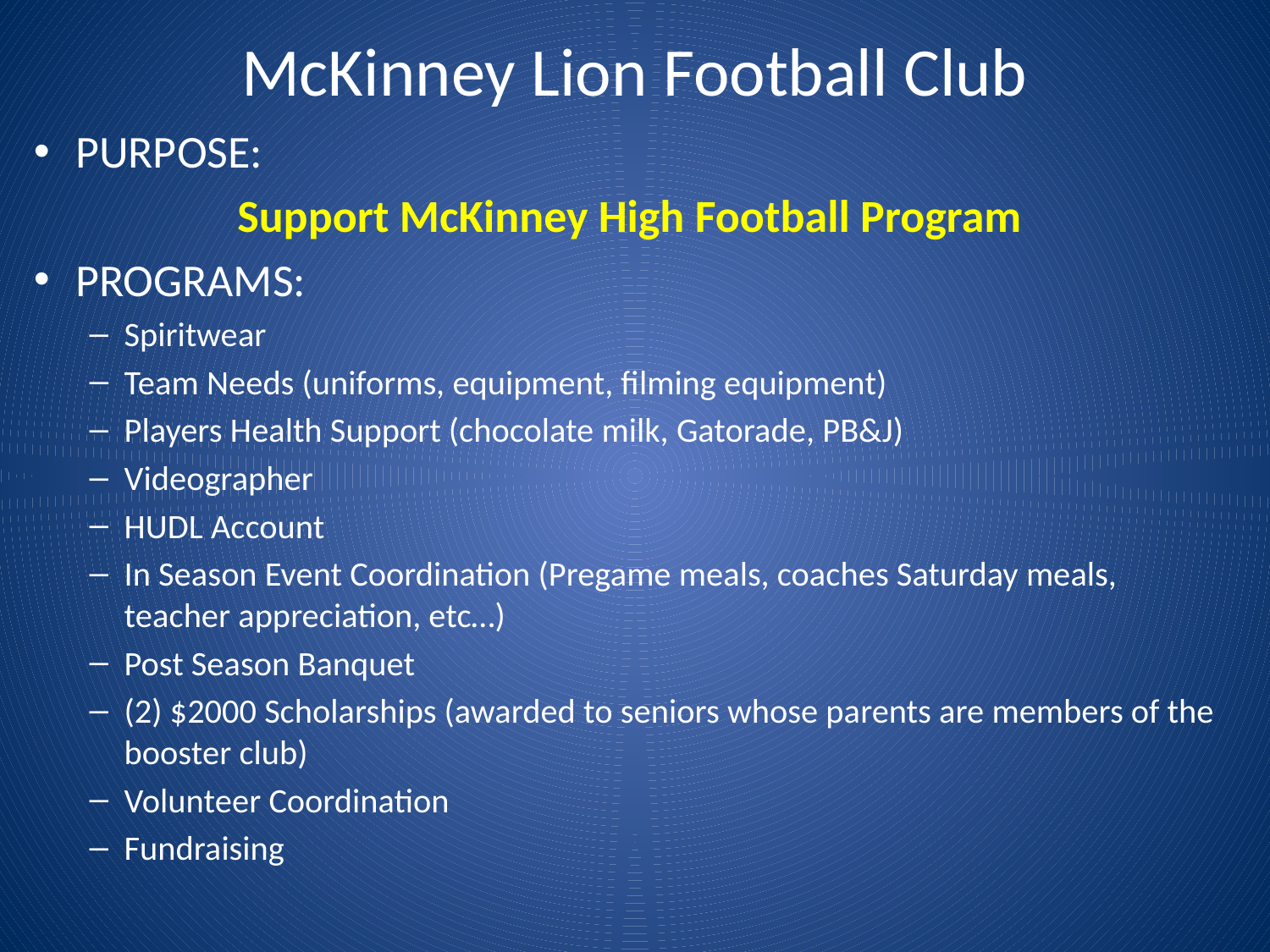

# McKinney Lion Football Club
PURPOSE:
Support McKinney High Football Program
PROGRAMS:
Spiritwear
Team Needs (uniforms, equipment, filming equipment)
Players Health Support (chocolate milk, Gatorade, PB&J)
Videographer
HUDL Account
In Season Event Coordination (Pregame meals, coaches Saturday meals, teacher appreciation, etc…)
Post Season Banquet
(2) $2000 Scholarships (awarded to seniors whose parents are members of the booster club)
Volunteer Coordination
Fundraising